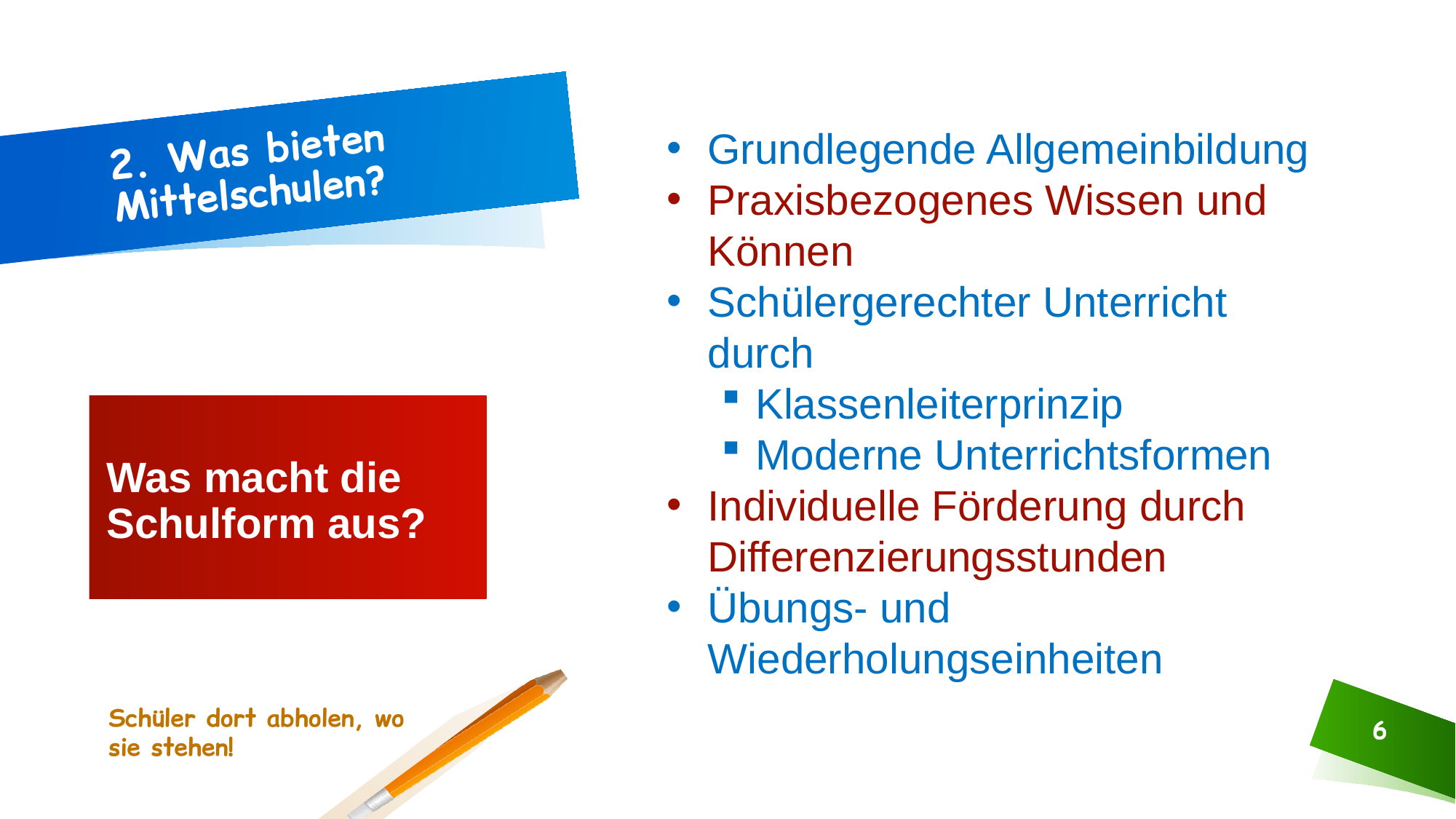

# 2. Was bieten Mittelschulen?
Grundlegende Allgemeinbildung
Praxisbezogenes Wissen und Können
Schülergerechter Unterricht durch
Klassenleiterprinzip
Moderne Unterrichtsformen
Individuelle Förderung durch Differenzierungsstunden
Übungs- und Wiederholungseinheiten

Was macht die Schulform aus?
Schüler dort abholen, wo sie stehen!
6